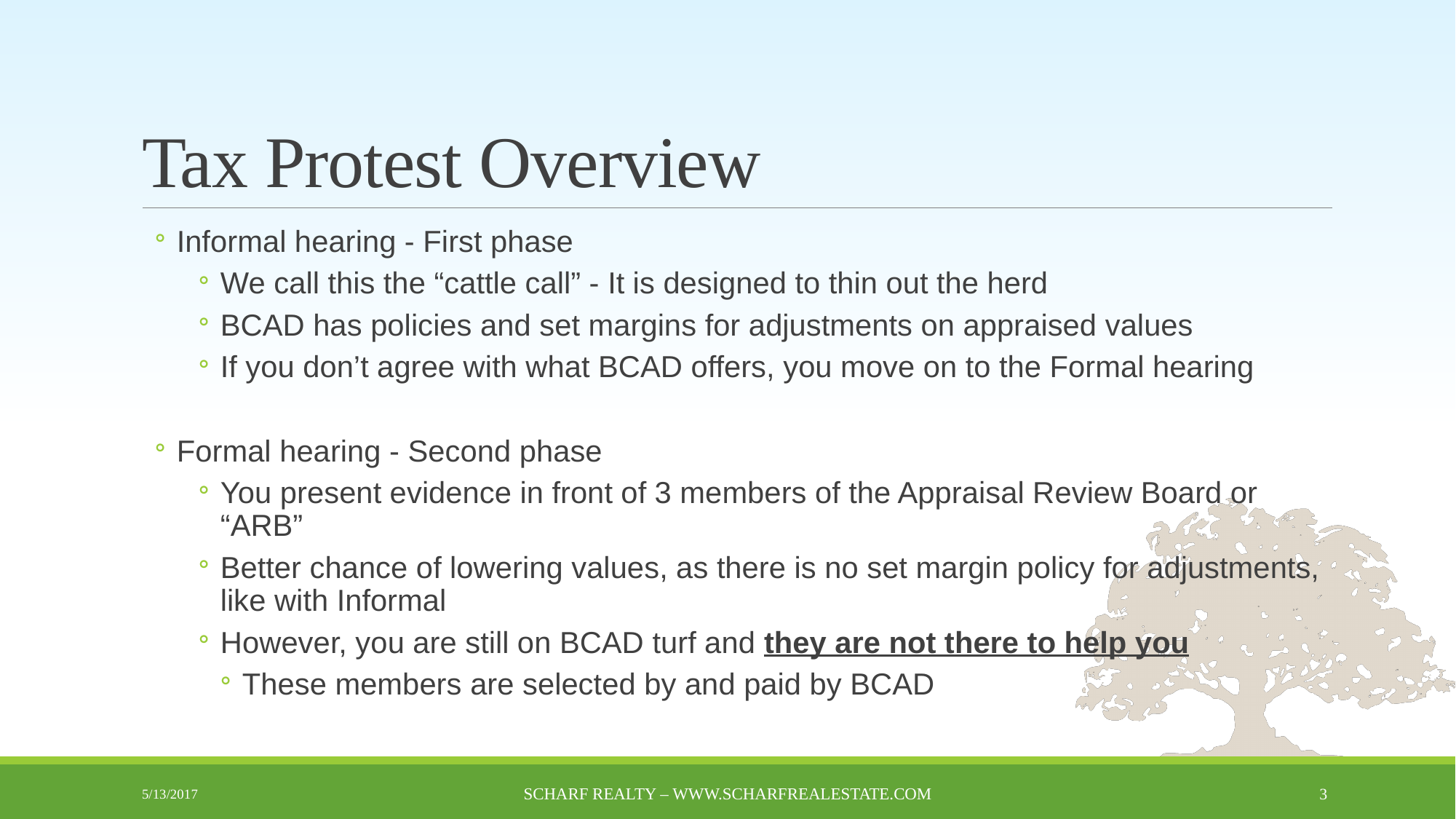

# Tax Protest Overview
Informal hearing - First phase
We call this the “cattle call” - It is designed to thin out the herd
BCAD has policies and set margins for adjustments on appraised values
If you don’t agree with what BCAD offers, you move on to the Formal hearing

Formal hearing - Second phase
You present evidence in front of 3 members of the Appraisal Review Board or “ARB”
Better chance of lowering values, as there is no set margin policy for adjustments, like with Informal
However, you are still on BCAD turf and they are not there to help you
These members are selected by and paid by BCAD
5/13/2017
Scharf Realty – www.scharfrealestate.com
3